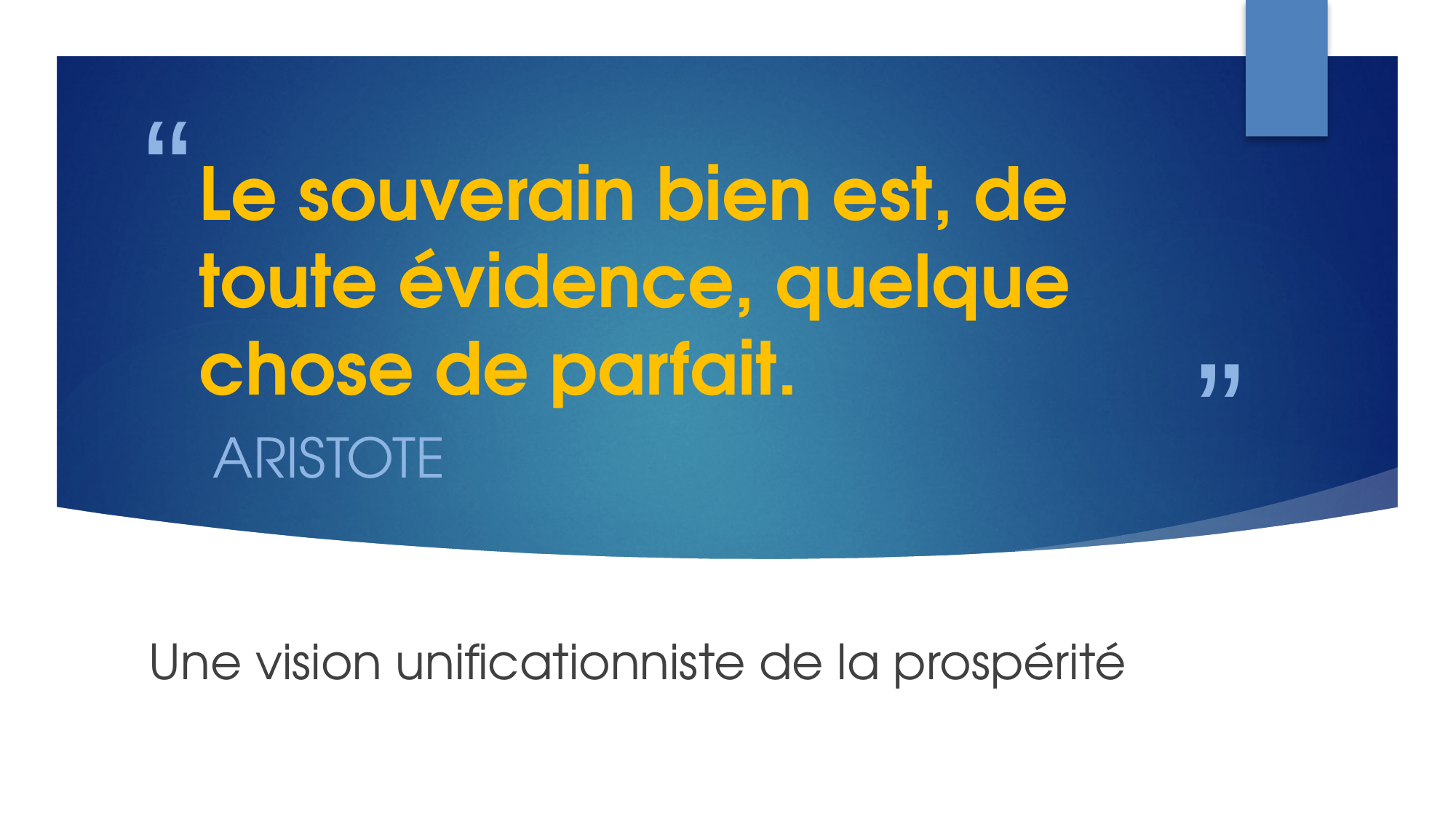

# Le souverain bien est, de toute évidence, quelque chose de parfait.
Aristote
Une vision unificationniste de la prospérité